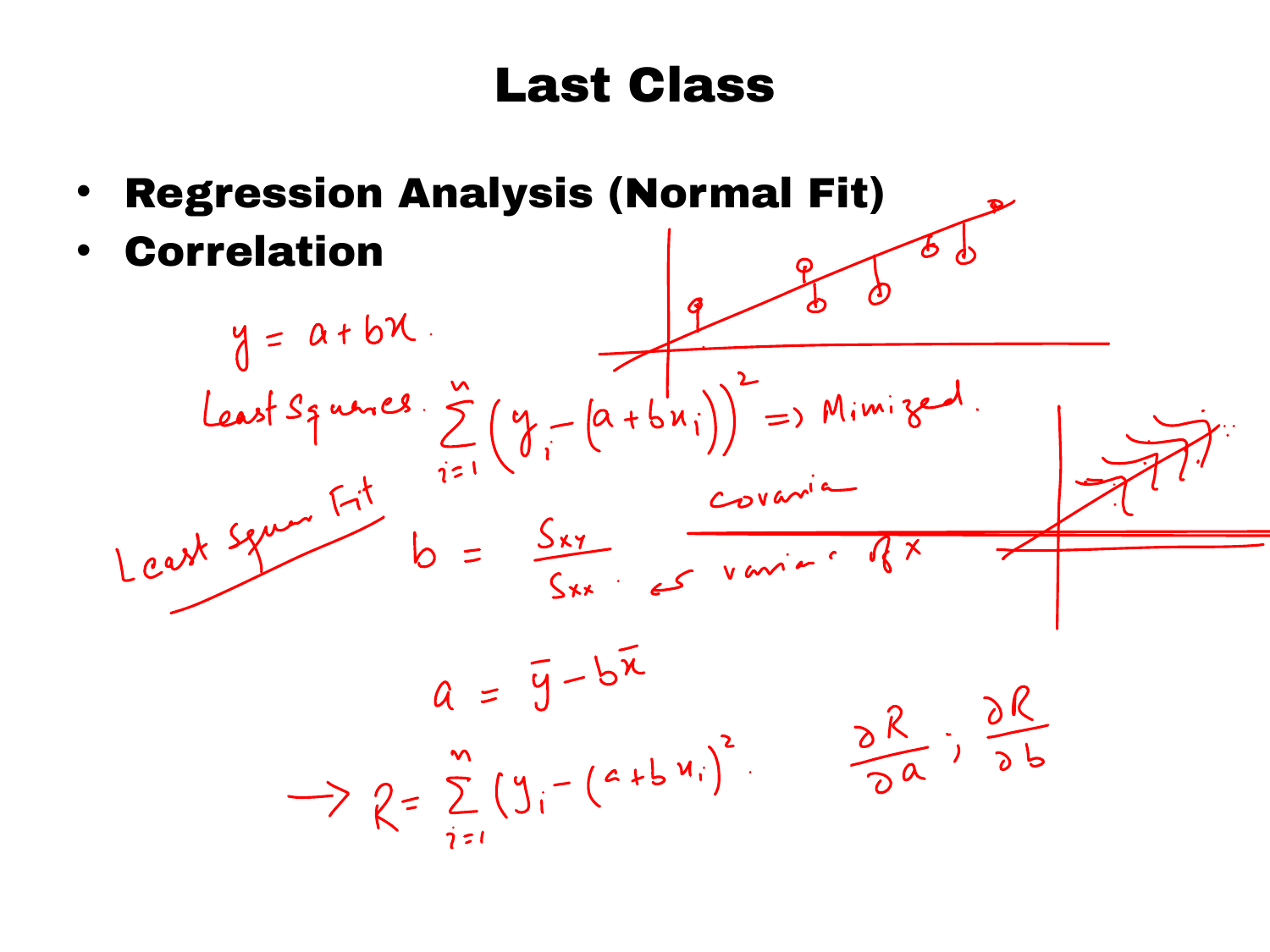

# Last Class
Regression Analysis (Normal Fit)
Correlation